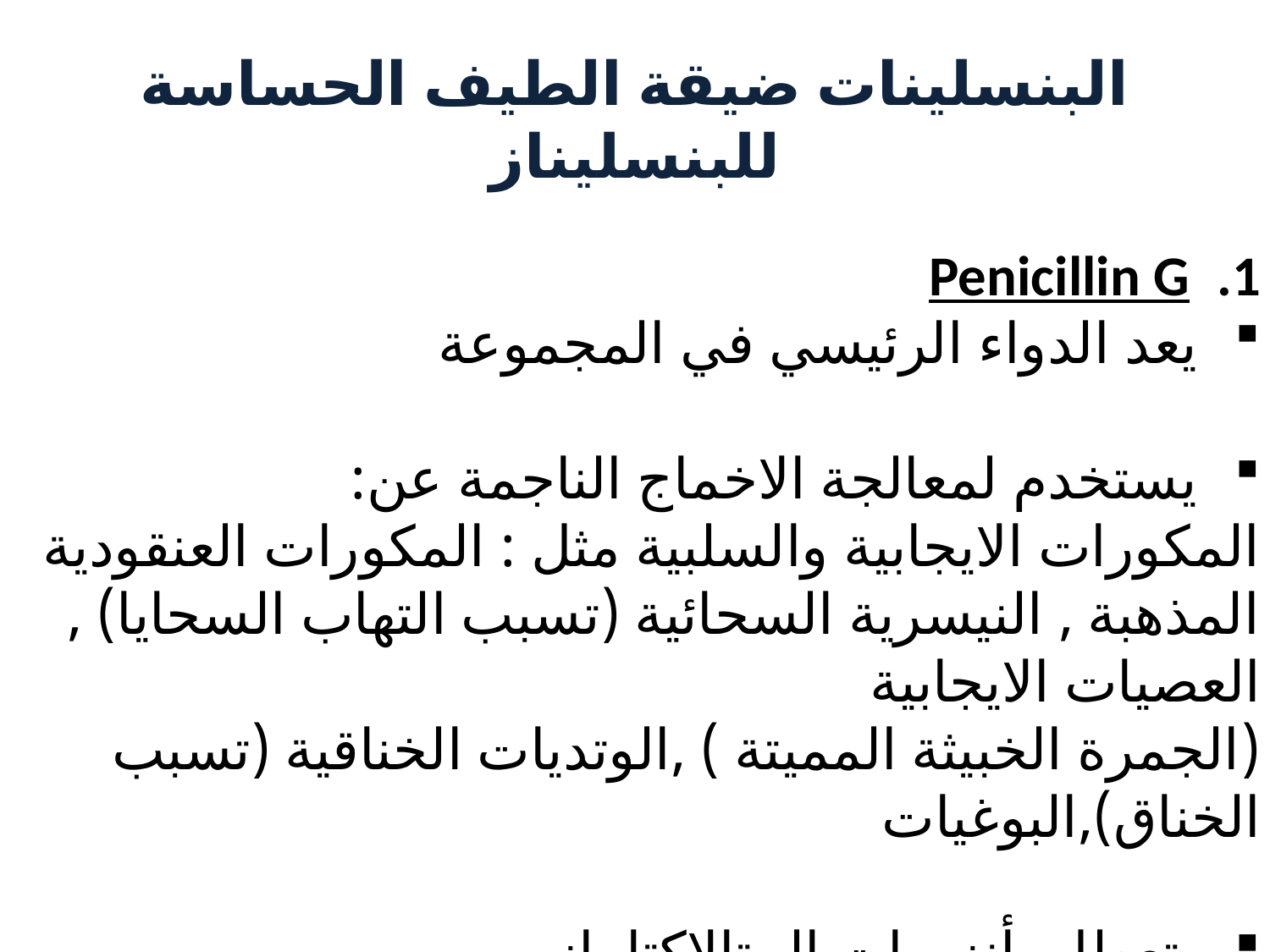

# البنسلينات ضيقة الطيف الحساسة للبنسليناز
Penicillin G
يعد الدواء الرئيسي في المجموعة

يستخدم لمعالجة الاخماج الناجمة عن:
المكورات الايجابية والسلبية مثل : المكورات العنقودية المذهبة , النيسرية السحائية (تسبب التهاب السحايا) , العصيات الايجابية
(الجمرة الخبيثة المميتة ) ,الوتديات الخناقية (تسبب الخناق),البوغيات

يتعطل بأنزيمات البيتالاكتاماز
لا يتحمل حموضة المعدة ويعطى بشكل حقني فقط